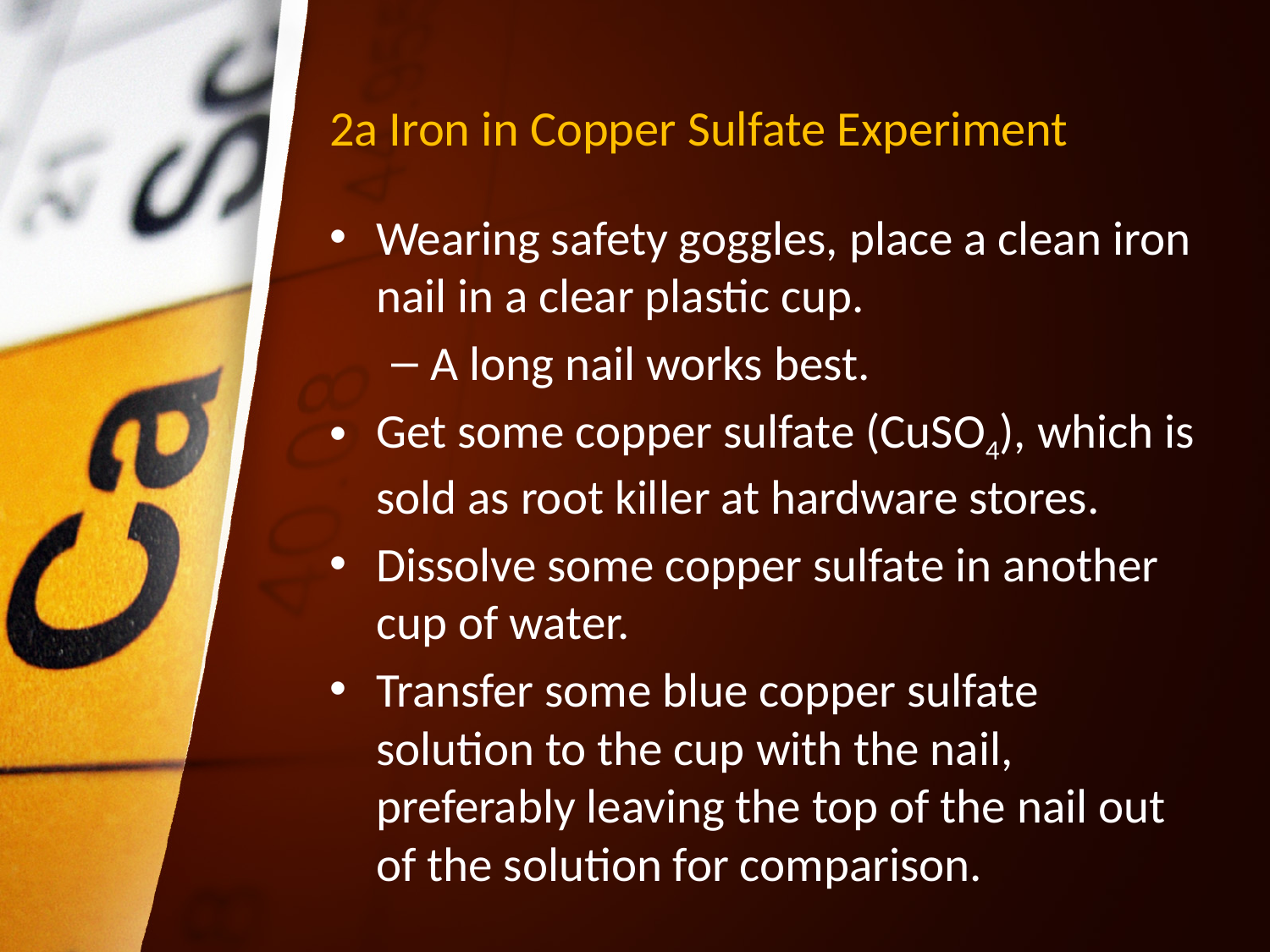

# 2a Iron in Copper Sulfate Experiment
Wearing safety goggles, place a clean iron nail in a clear plastic cup.
A long nail works best.
Get some copper sulfate (CuSO4), which is sold as root killer at hardware stores.
Dissolve some copper sulfate in another cup of water.
Transfer some blue copper sulfate solution to the cup with the nail, preferably leaving the top of the nail out of the solution for comparison.